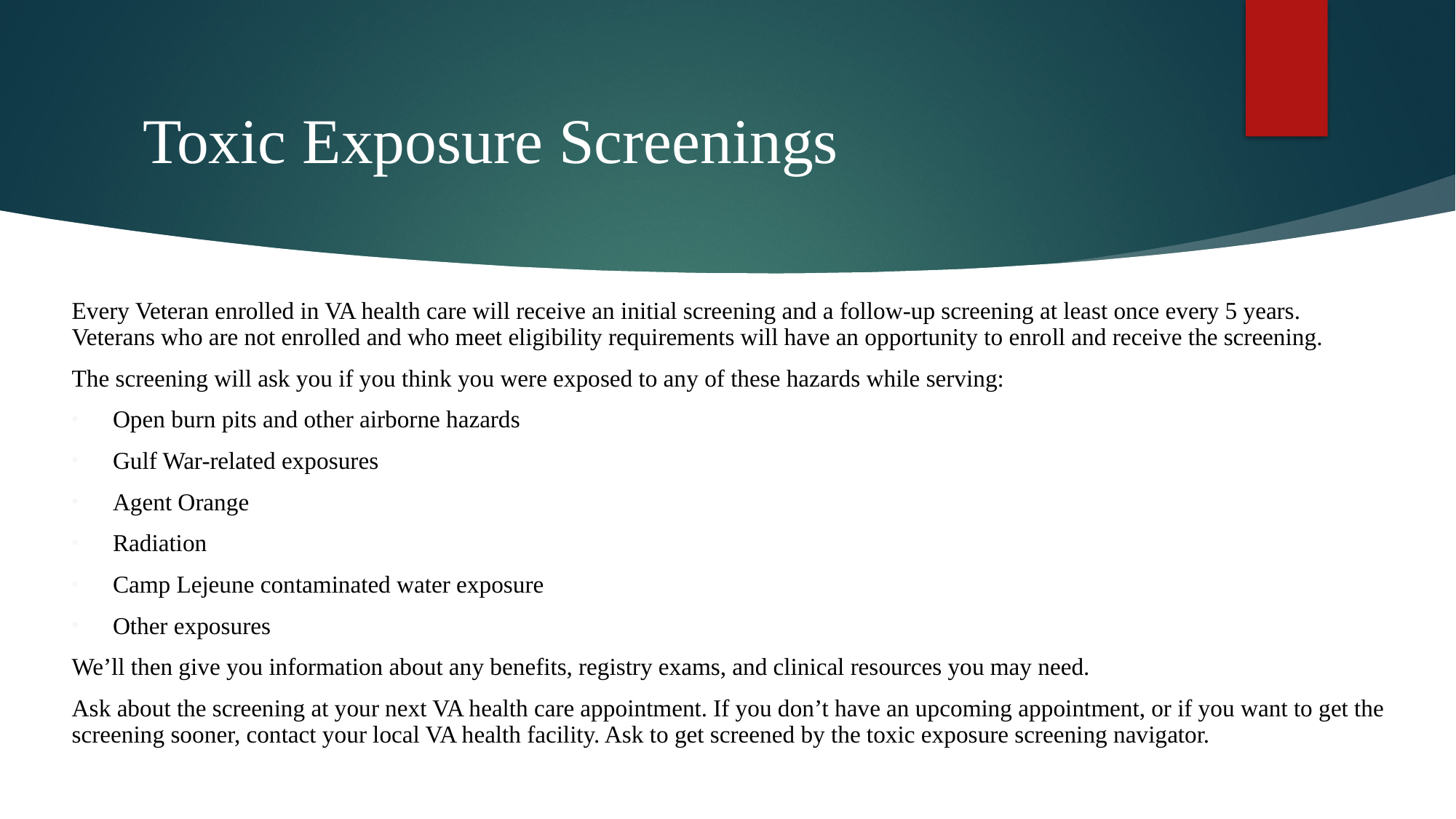

# Toxic Exposure Screenings

Every Veteran enrolled in VA health care will receive an initial screening and a follow-up screening at least once every 5 years. Veterans who are not enrolled and who meet eligibility requirements will have an opportunity to enroll and receive the screening.
The screening will ask you if you think you were exposed to any of these hazards while serving:
Open burn pits and other airborne hazards
Gulf War-related exposures
Agent Orange
Radiation
Camp Lejeune contaminated water exposure
Other exposures
We’ll then give you information about any benefits, registry exams, and clinical resources you may need.
Ask about the screening at your next VA health care appointment. If you don’t have an upcoming appointment, or if you want to get the screening sooner, contact your local VA health facility. Ask to get screened by the toxic exposure screening navigator.